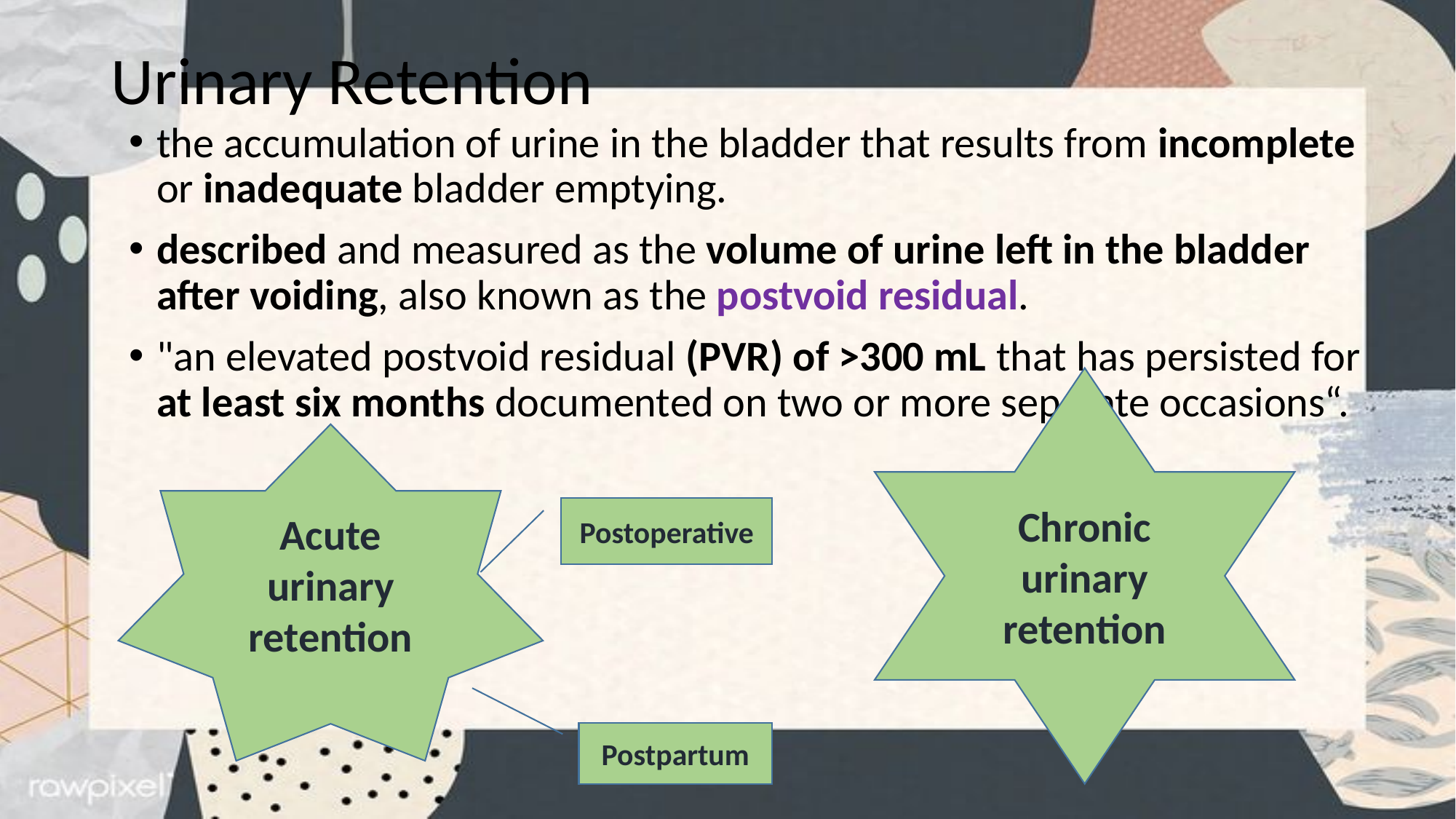

# Urinary Retention
the accumulation of urine in the bladder that results from incomplete or inadequate bladder emptying.
described and measured as the volume of urine left in the bladder after voiding, also known as the postvoid residual.
"an elevated postvoid residual (PVR) of >300 mL that has persisted for at least six months documented on two or more separate occasions“.

Chronic urinary retention
Acute urinary retention
Postoperative
Postpartum